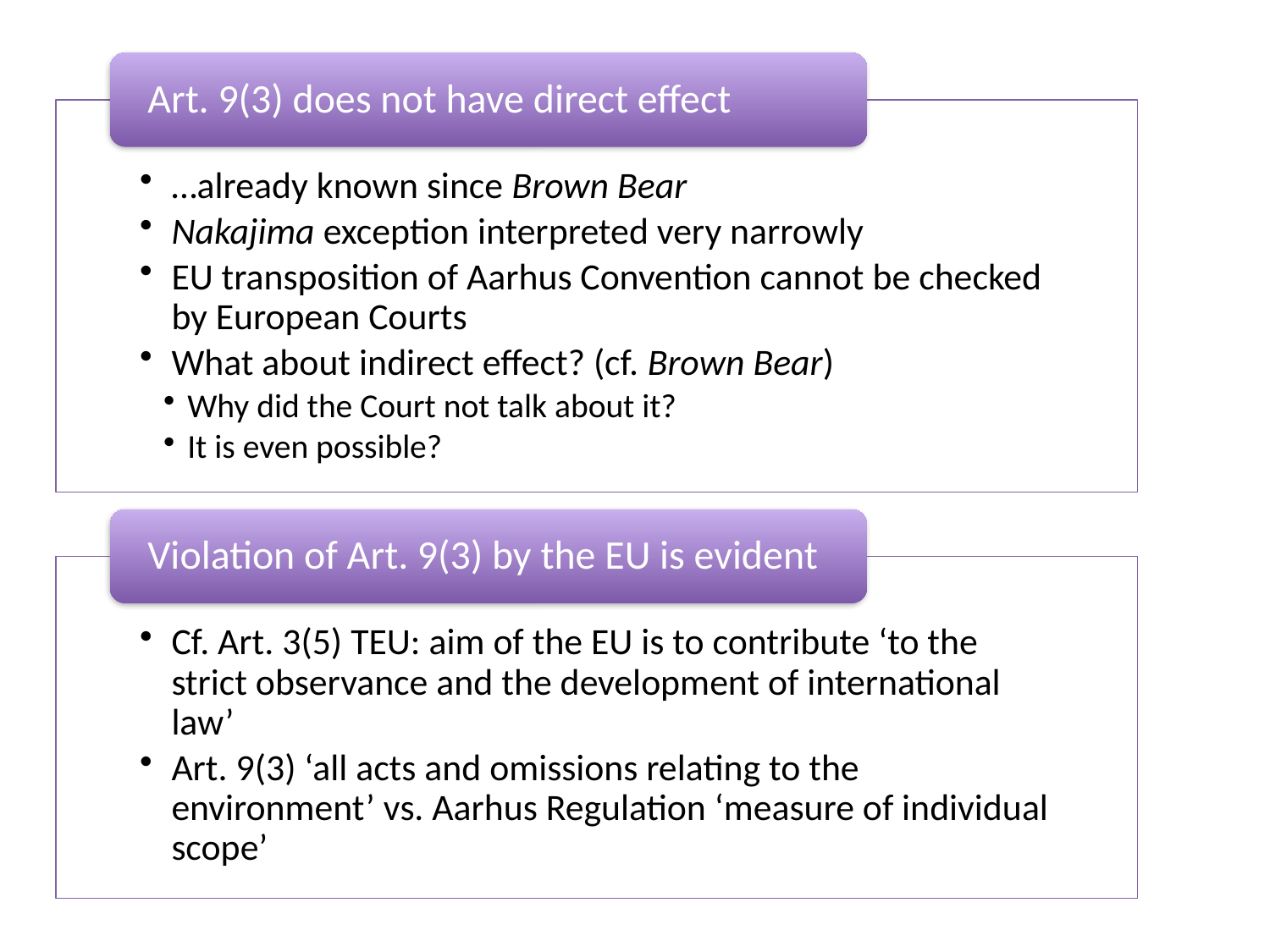

…already known since Brown Bear
Nakajima exception interpreted very narrowly
EU transposition of Aarhus Convention cannot be checked by European Courts
What about indirect effect? (cf. Brown Bear)
Why did the Court not talk about it?
It is even possible?
Art. 9(3) does not have direct effect
Cf. Art. 3(5) TEU: aim of the EU is to contribute ‘to the strict observance and the development of international law’
Art. 9(3) ‘all acts and omissions relating to the environment’ vs. Aarhus Regulation ‘measure of individual scope’
Violation of Art. 9(3) by the EU is evident